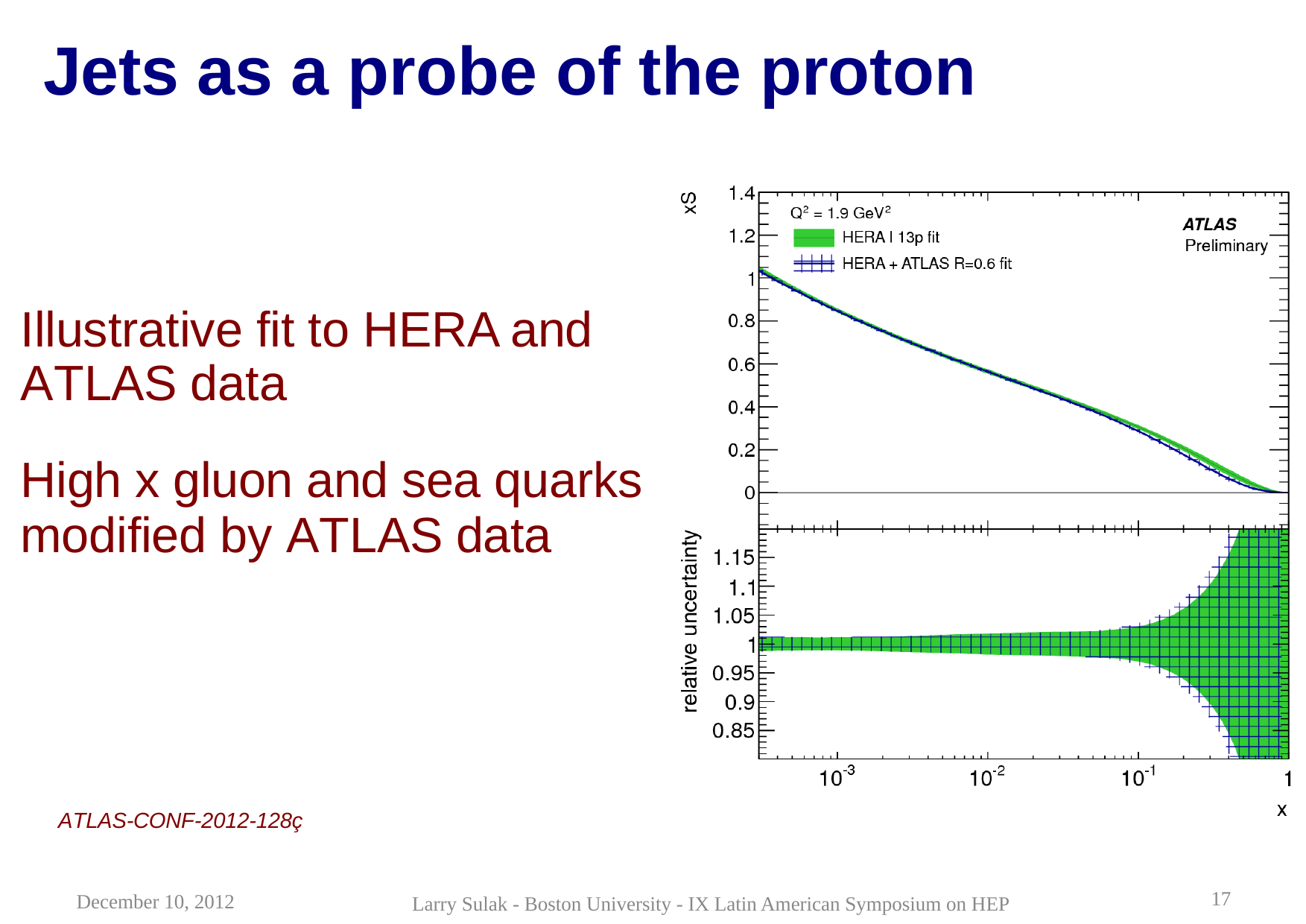

# Jets as a probe of the proton

Illustrative fit to HERA and ATLAS data

High x gluon and sea quarks modified by ATLAS data
ATLAS-CONF-2012-128ç
17
December 10, 2012
Larry Sulak - Boston University - IX Latin American Symposium on HEP